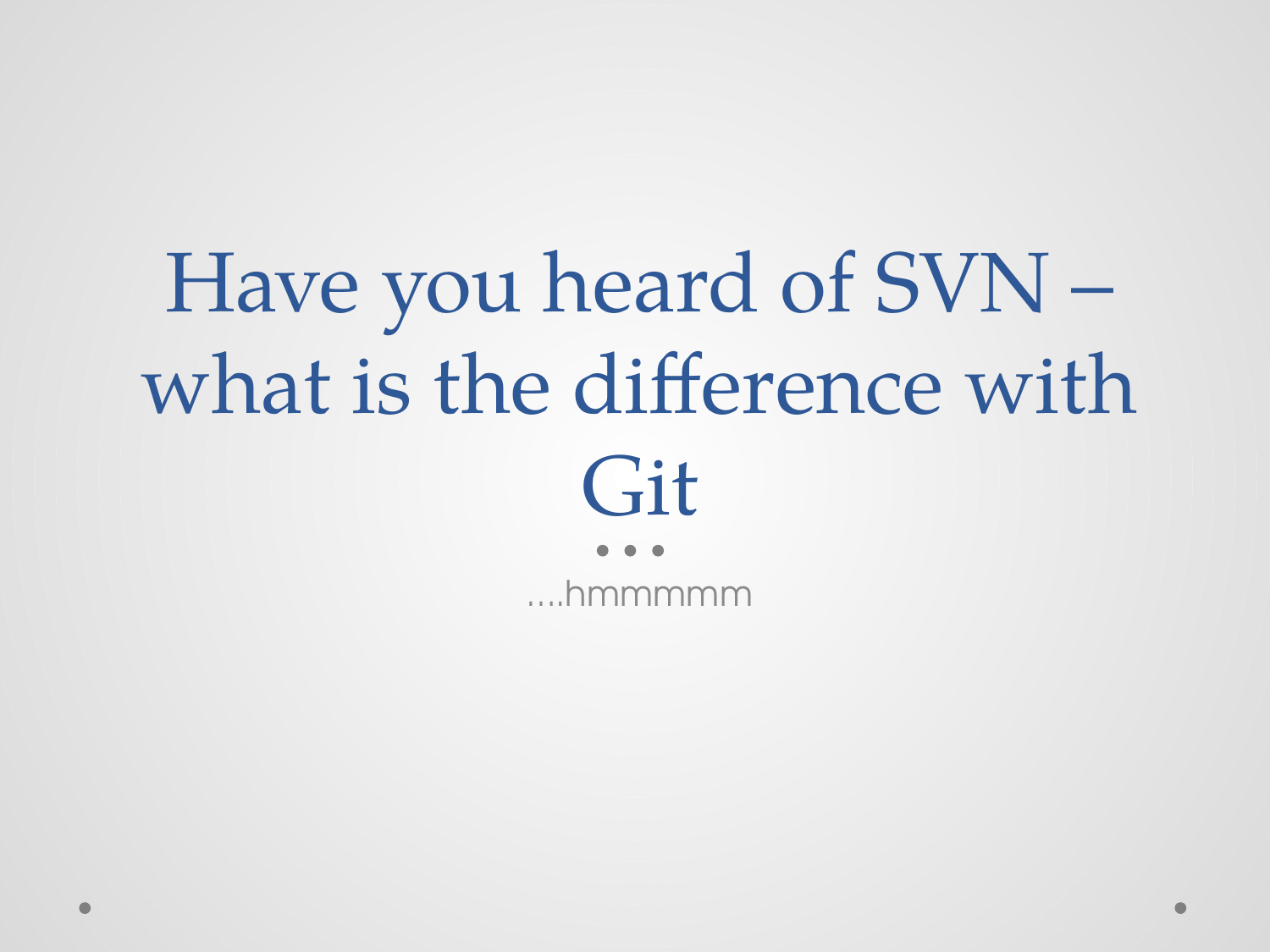

# Have you heard of SVN –what is the difference with Git
….hmmmmm